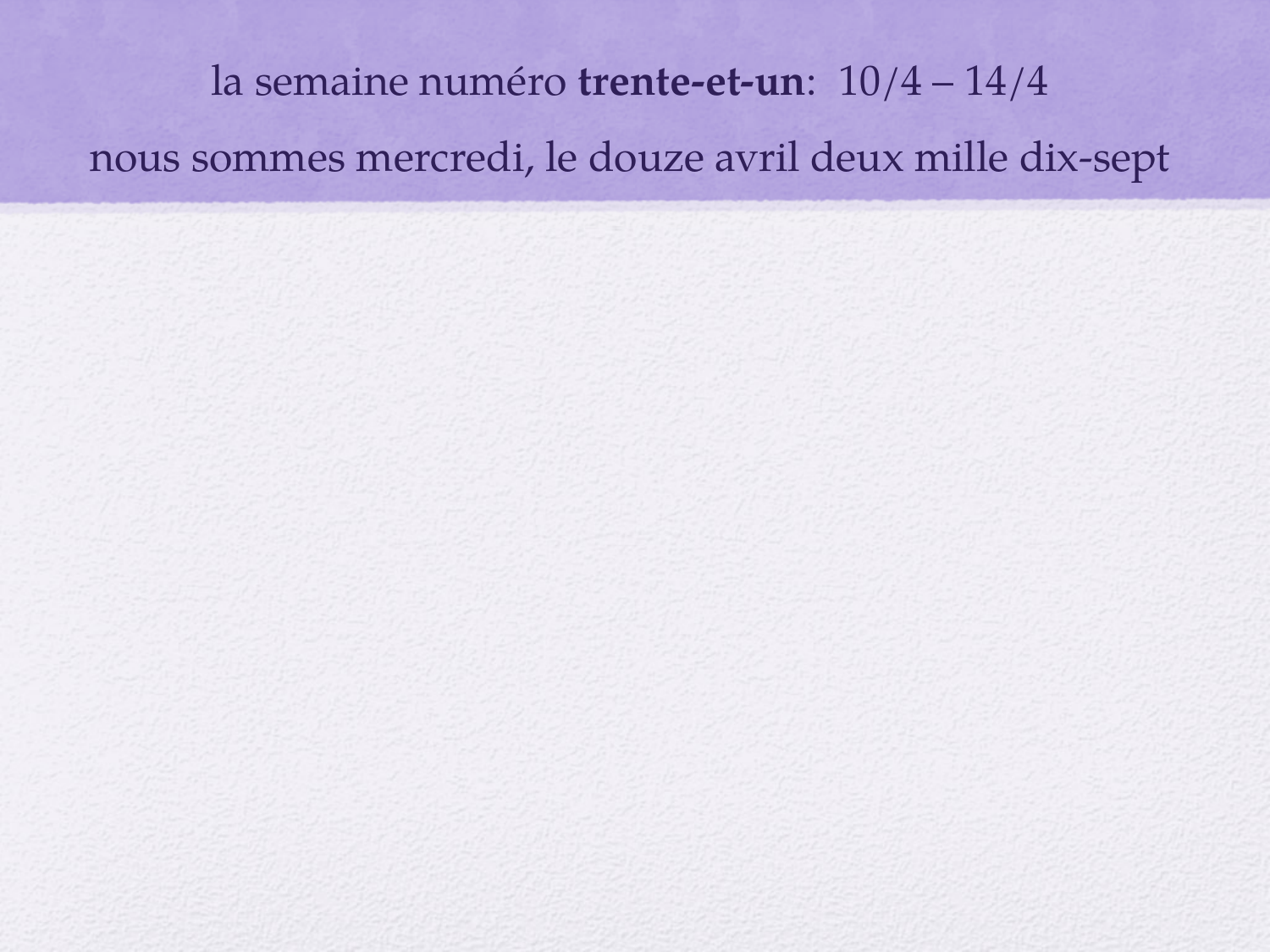

# la semaine numéro trente-et-un:  10/4 – 14/4 nous sommes mercredi, le douze avril deux mille dix-sept